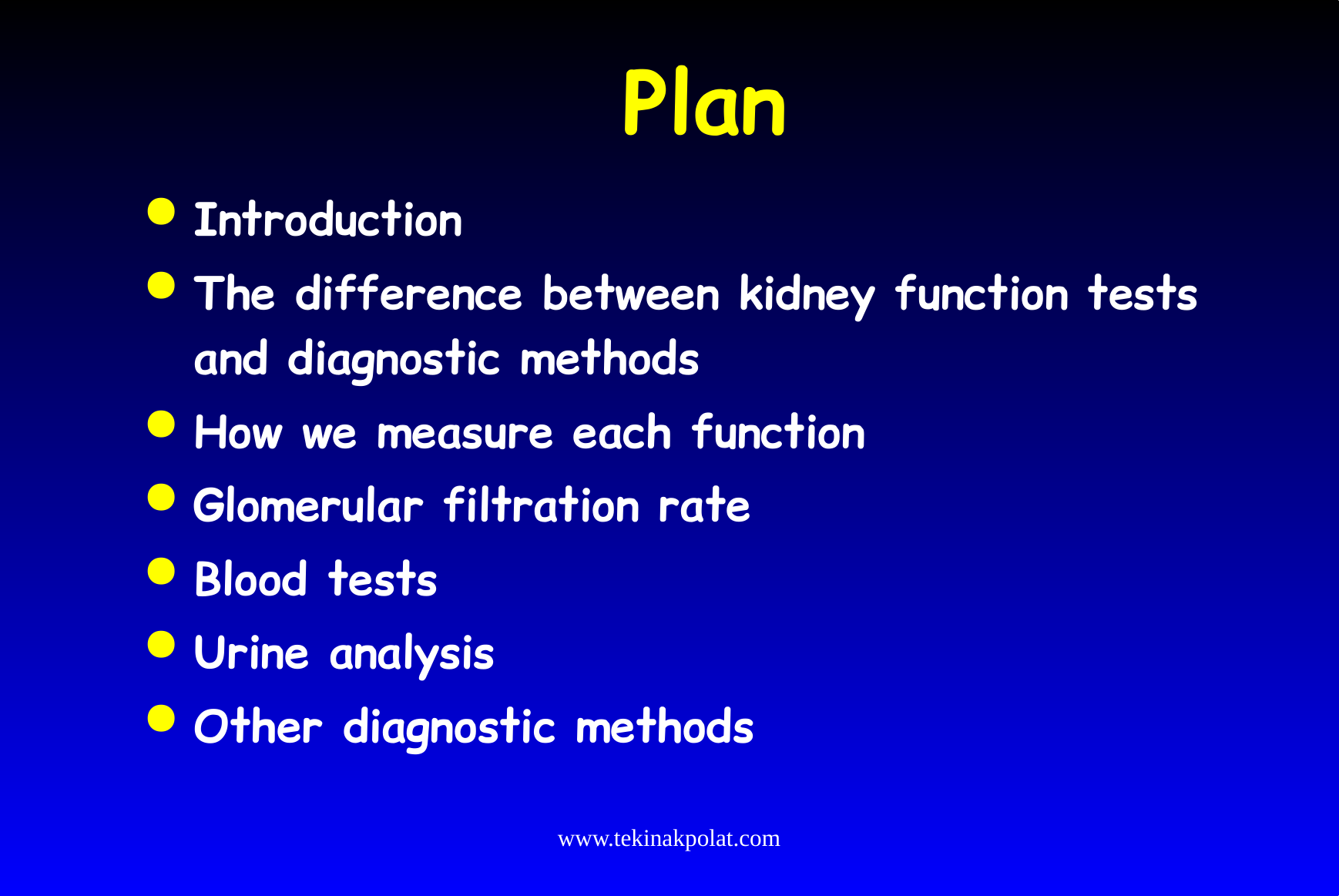

# Plan
Introduction
The difference between kidney function tests and diagnostic methods
How we measure each function
Glomerular filtration rate
Blood tests
Urine analysis
Other diagnostic methods
www.tekinakpolat.com